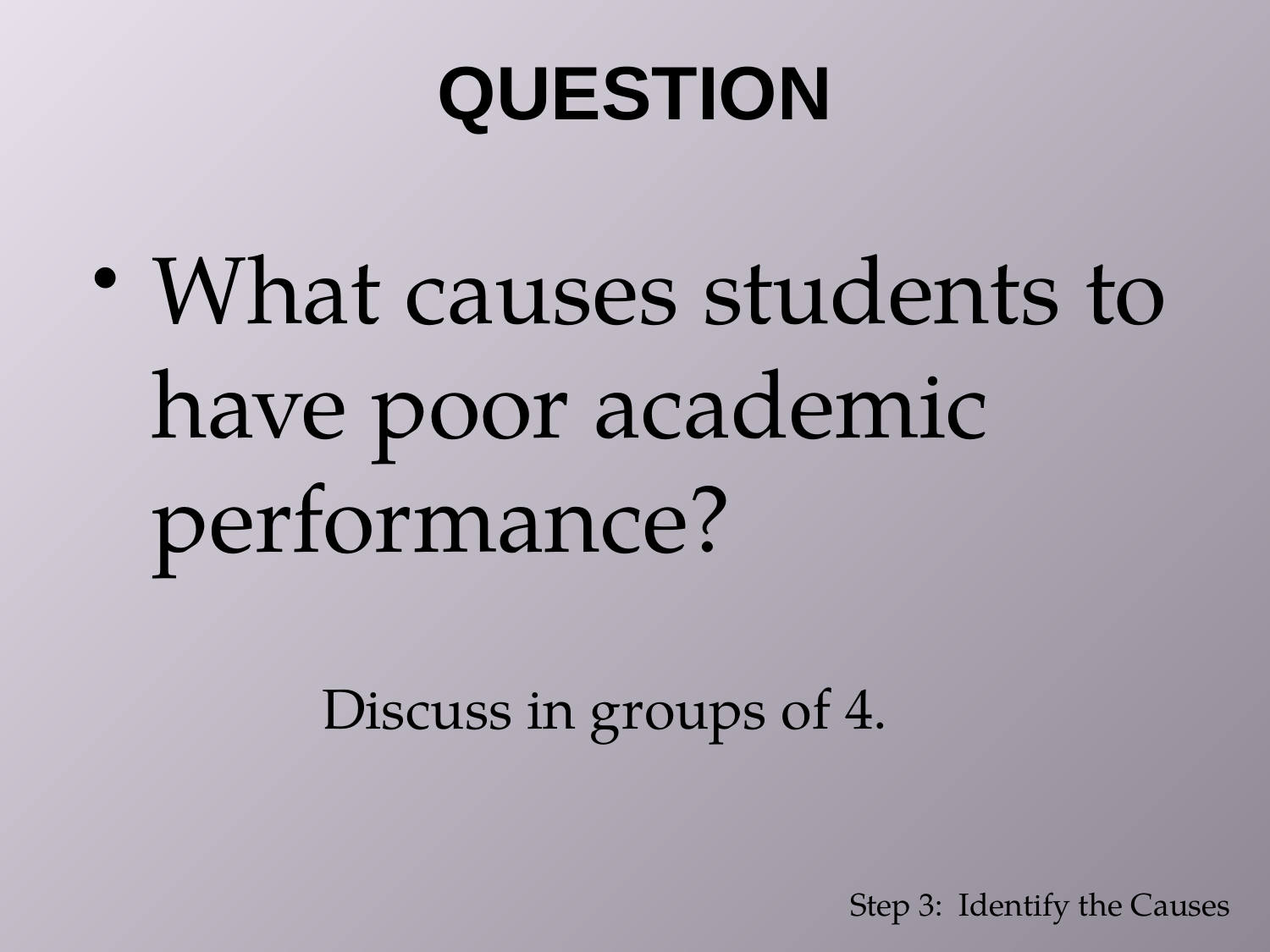

# QUESTION
What causes students to have poor academic performance?
Discuss in groups of 4.
Step 3:  Identify the Causes